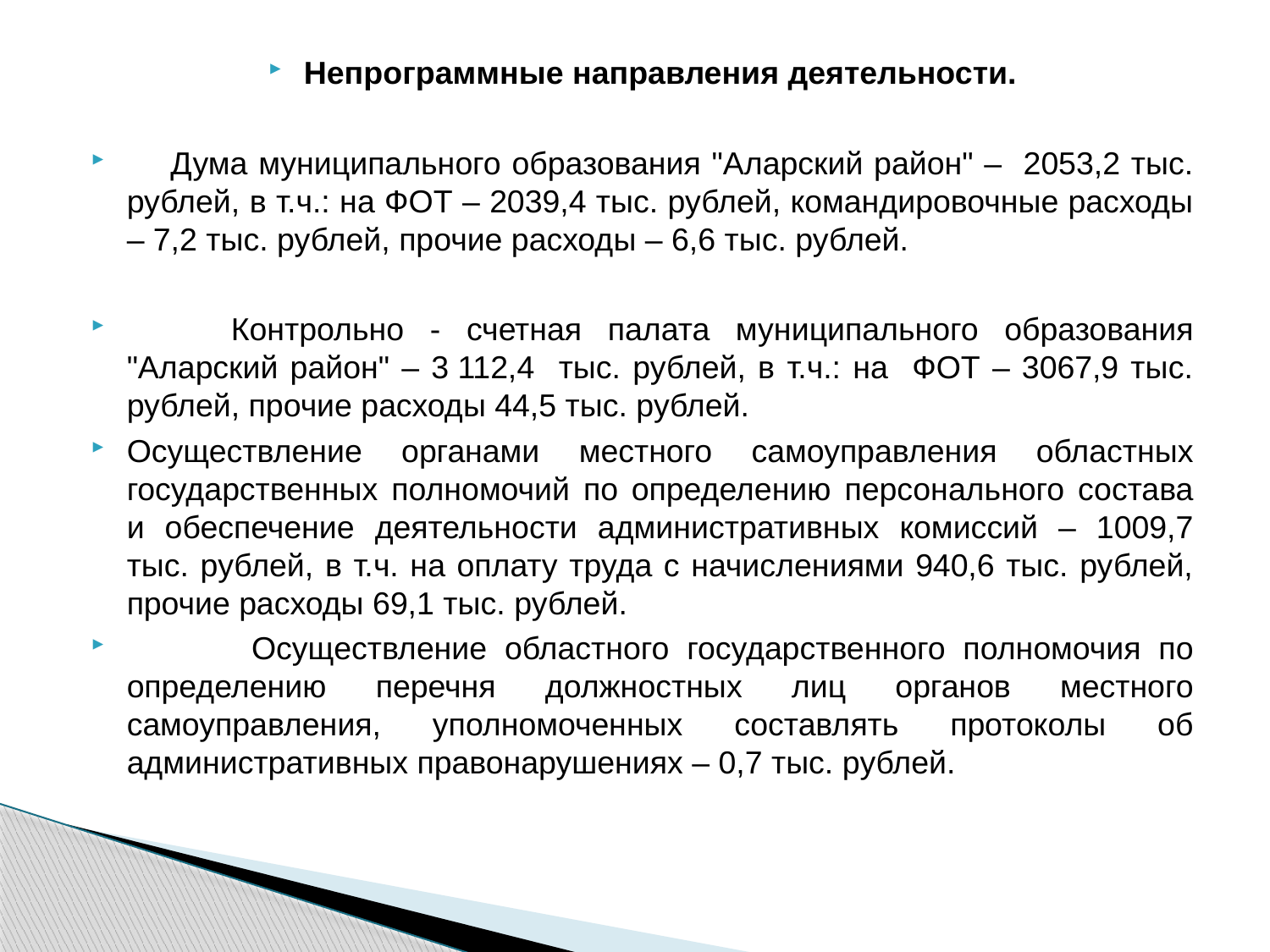

Непрограммные направления деятельности.

    Дума муниципального образования "Аларский район" –  2053,2 тыс. рублей, в т.ч.: на ФОТ – 2039,4 тыс. рублей, командировочные расходы – 7,2 тыс. рублей, прочие расходы – 6,6 тыс. рублей.

    Контрольно - счетная палата муниципального образования "Аларский район" – 3 112,4  тыс. рублей, в т.ч.: на  ФОТ – 3067,9 тыс. рублей, прочие расходы 44,5 тыс. рублей.
Осуществление органами местного самоуправления областных государственных полномочий по определению персонального состава и обеспечение деятельности административных комиссий – 1009,7 тыс. рублей, в т.ч. на оплату труда с начислениями 940,6 тыс. рублей, прочие расходы 69,1 тыс. рублей.
       Осуществление областного государственного полномочия по определению перечня должностных лиц органов местного самоуправления, уполномоченных составлять протоколы об административных правонарушениях – 0,7 тыс. рублей.